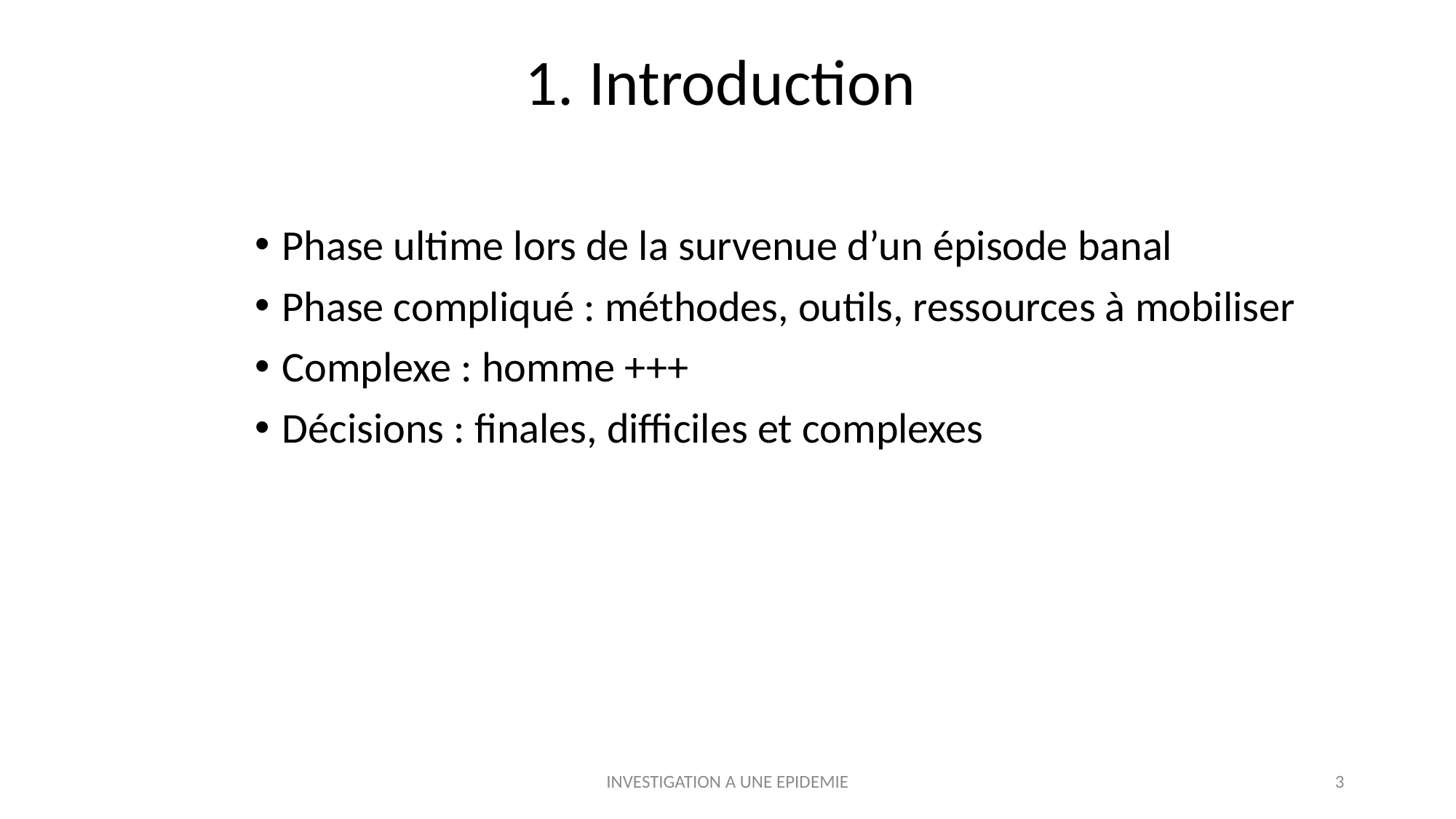

# 1. Introduction
Phase ultime lors de la survenue d’un épisode banal
Phase compliqué : méthodes, outils, ressources à mobiliser
Complexe : homme +++
Décisions : finales, difficiles et complexes
INVESTIGATION A UNE EPIDEMIE
3